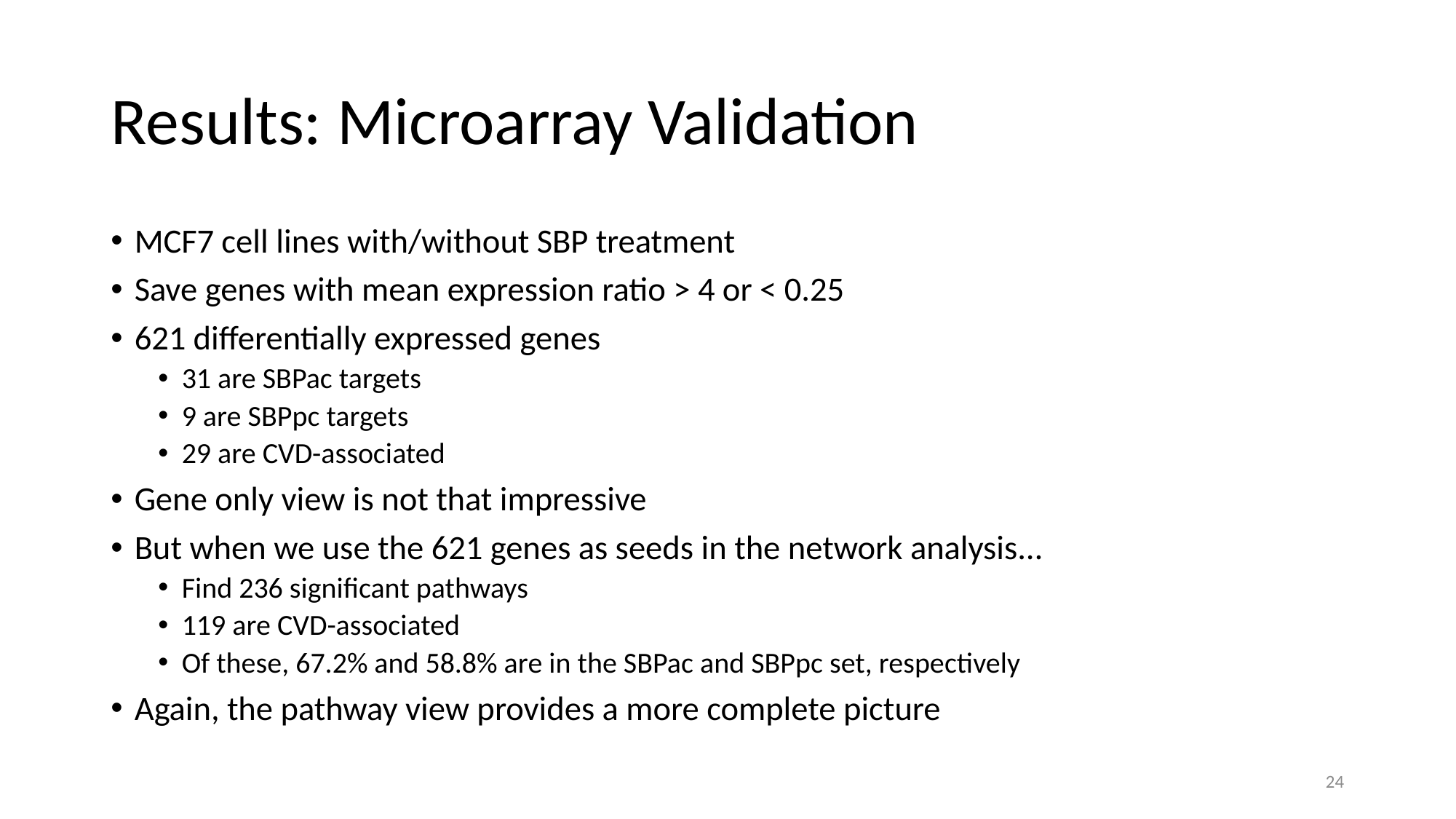

# Results: Microarray Validation
MCF7 cell lines with/without SBP treatment
Save genes with mean expression ratio > 4 or < 0.25
621 differentially expressed genes
31 are SBPac targets
9 are SBPpc targets
29 are CVD-associated
Gene only view is not that impressive
But when we use the 621 genes as seeds in the network analysis…
Find 236 significant pathways
119 are CVD-associated
Of these, 67.2% and 58.8% are in the SBPac and SBPpc set, respectively
Again, the pathway view provides a more complete picture
24